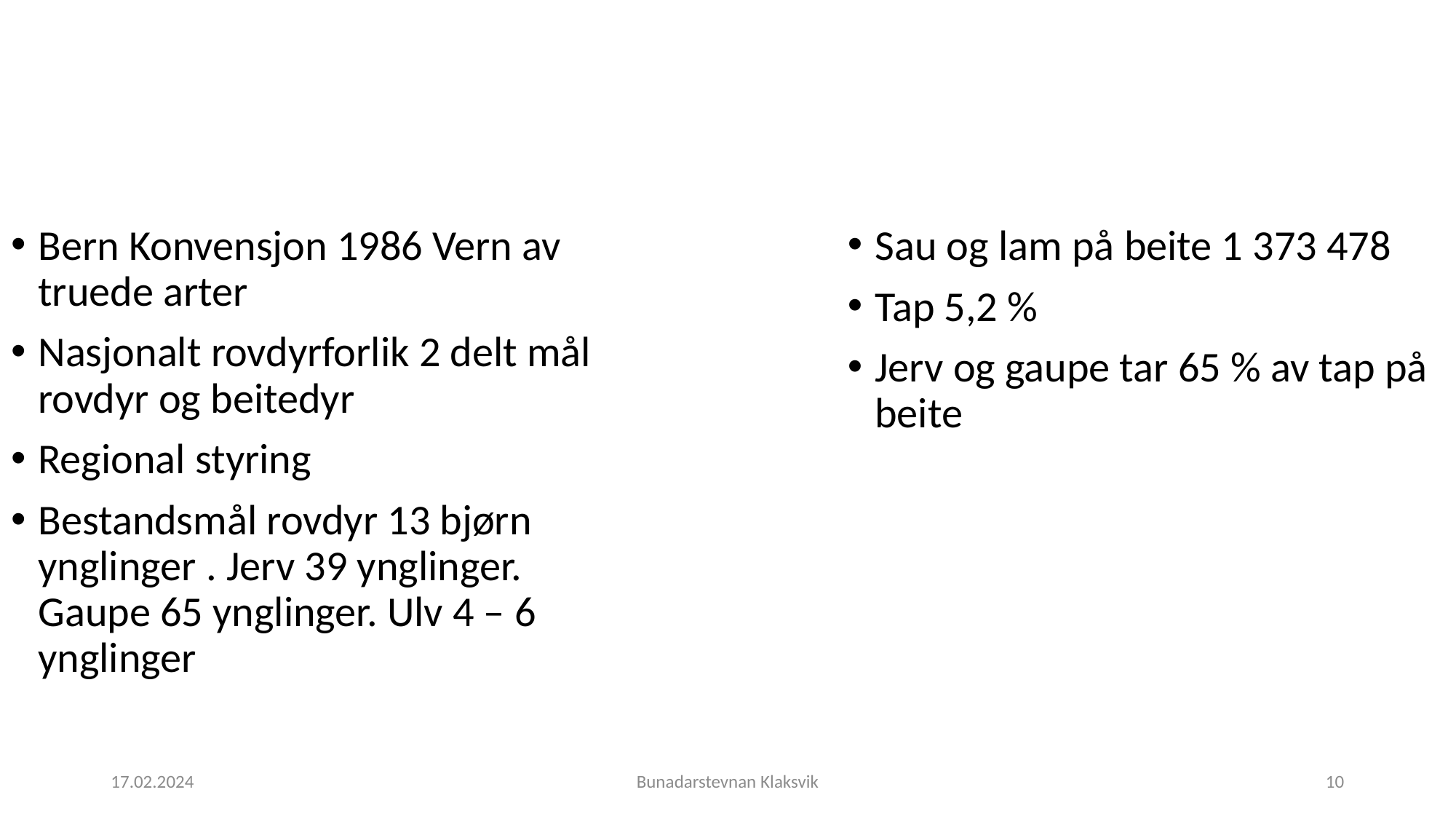

Bern Konvensjon 1986 Vern av truede arter
Nasjonalt rovdyrforlik 2 delt mål rovdyr og beitedyr
Regional styring
Bestandsmål rovdyr 13 bjørn ynglinger . Jerv 39 ynglinger. Gaupe 65 ynglinger. Ulv 4 – 6 ynglinger
Sau og lam på beite 1 373 478
Tap 5,2 %
Jerv og gaupe tar 65 % av tap på beite

17.02.2024
Bunadarstevnan Klaksvik
10